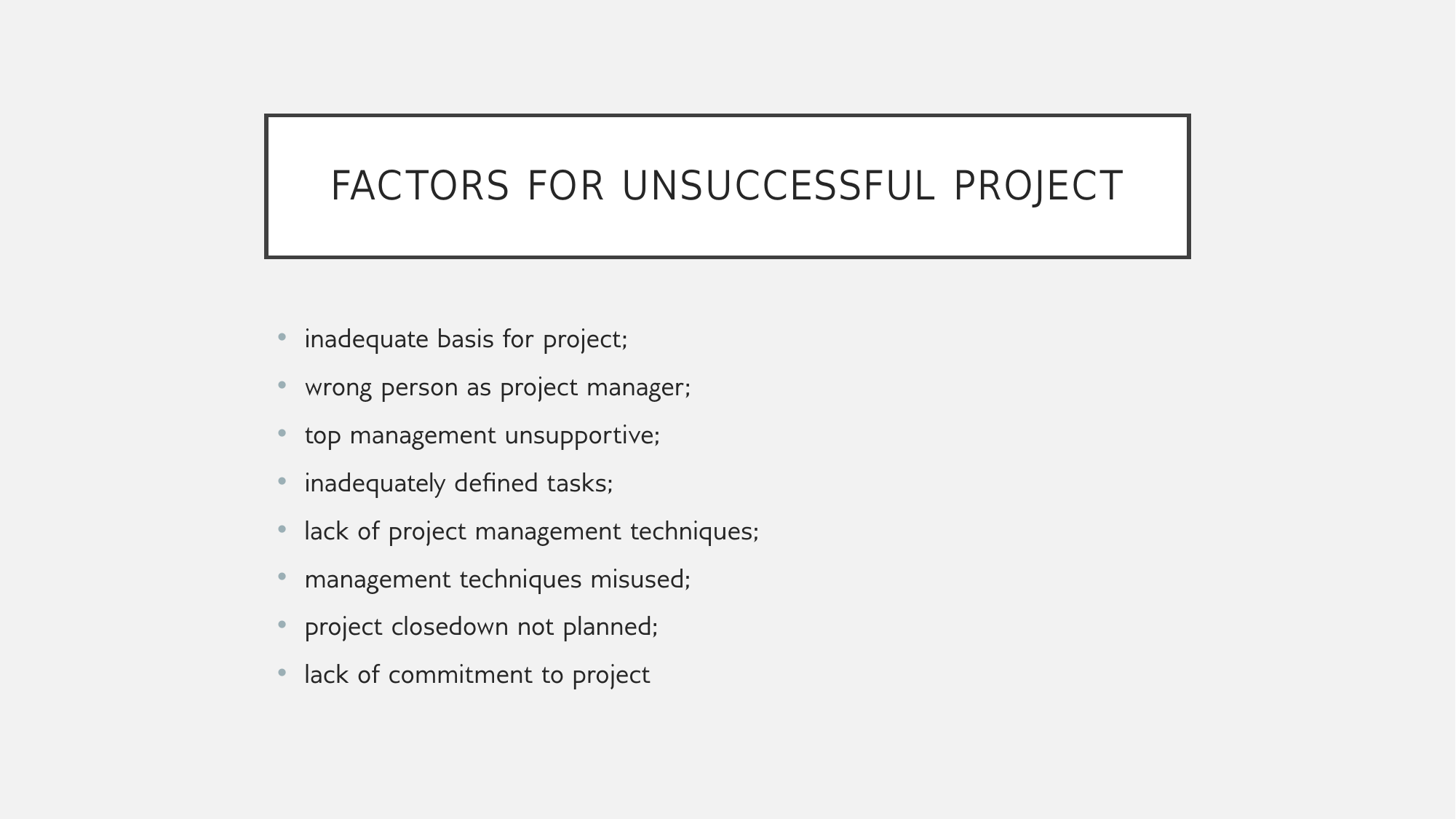

# Factors for unsuccessful project
inadequate basis for project;
wrong person as project manager;
top management unsupportive;
inadequately defined tasks;
lack of project management techniques;
management techniques misused;
project closedown not planned;
lack of commitment to project